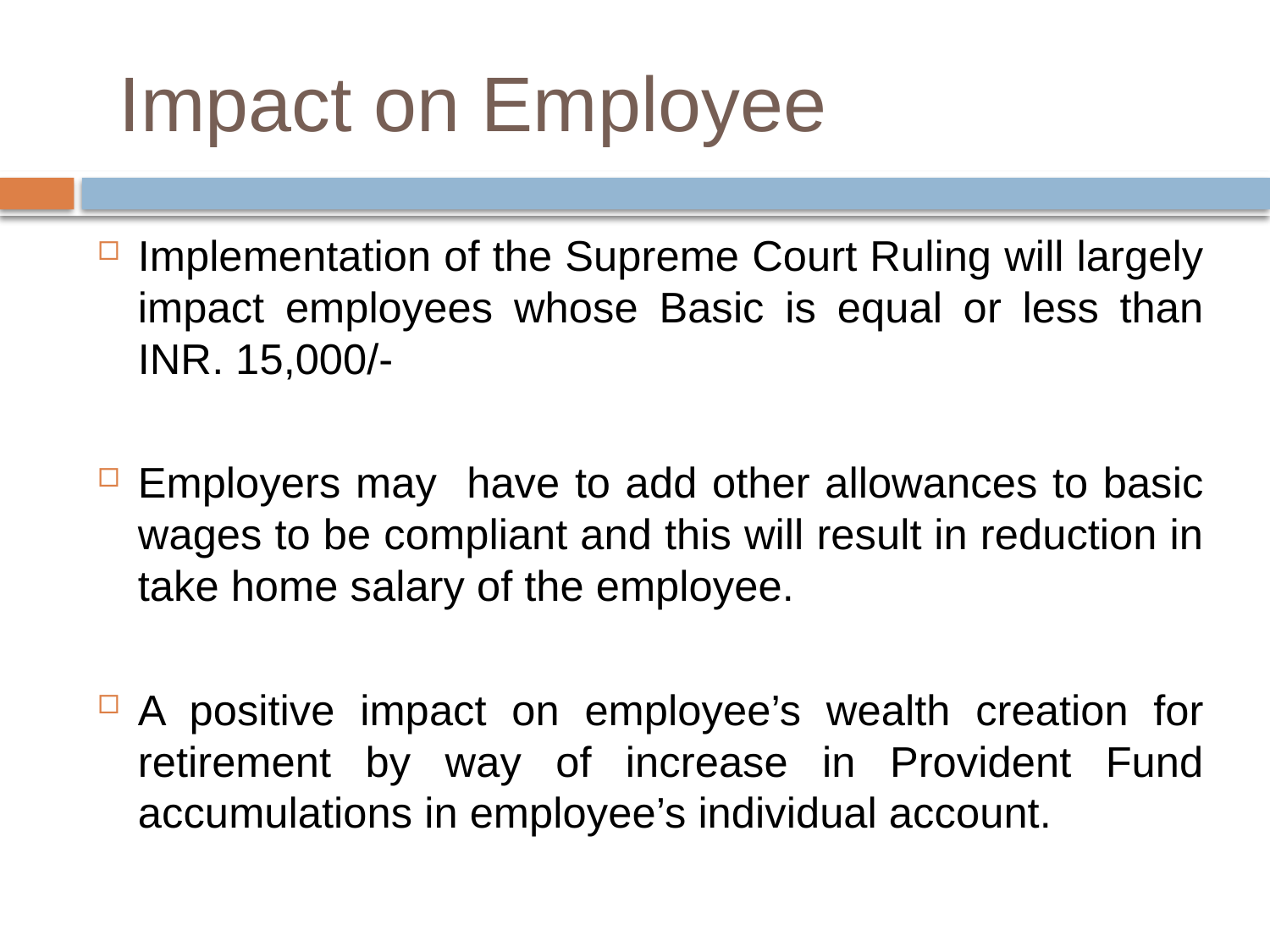

# Impact on Employee
Implementation of the Supreme Court Ruling will largely impact employees whose Basic is equal or less than INR. 15,000/-

Employers may  have to add other allowances to basic wages to be compliant and this will result in reduction in take home salary of the employee.

A positive impact on employee’s wealth creation for retirement by way of increase in Provident Fund accumulations in employee’s individual account.